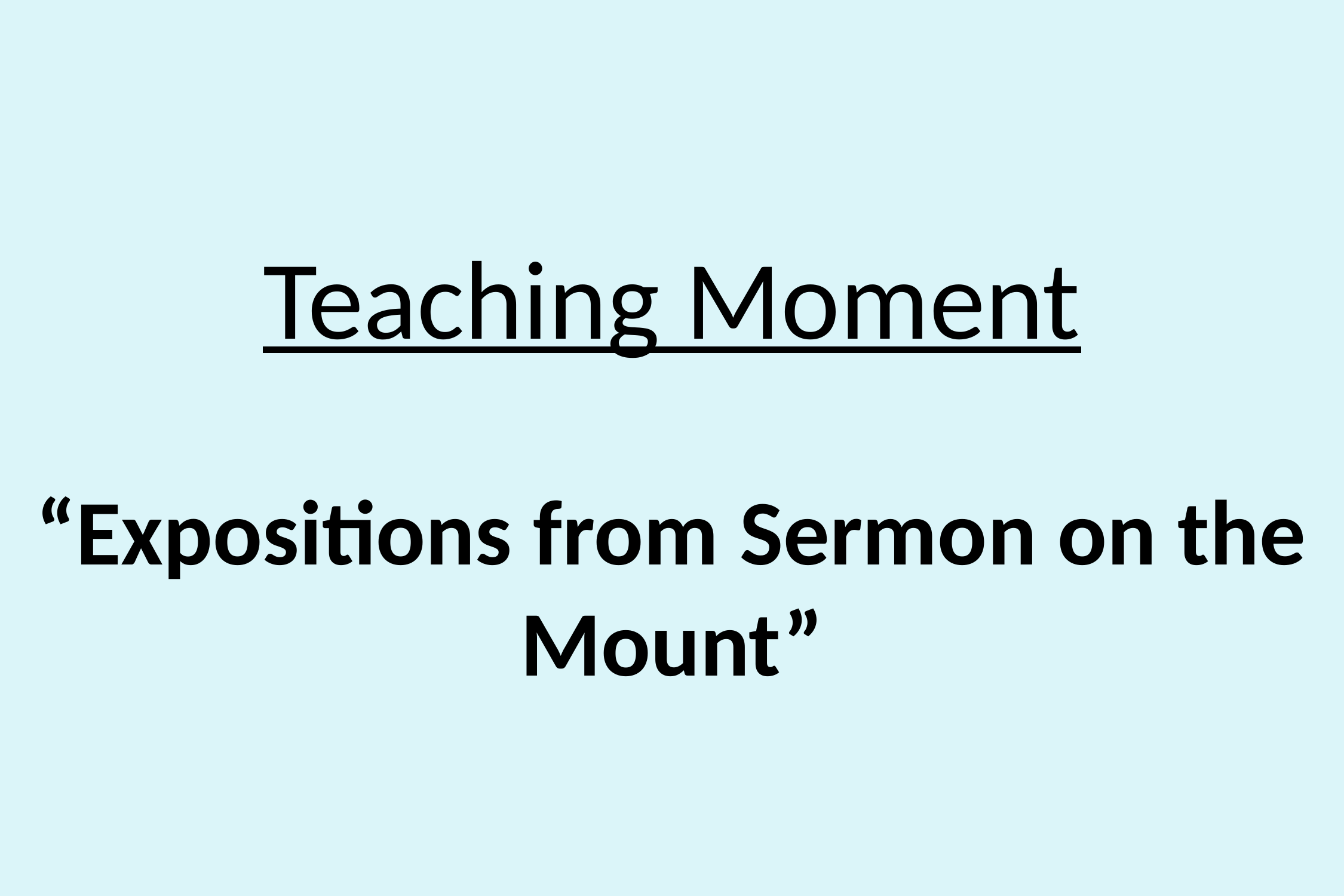

# Teaching Moment “Expositions from Sermon on the Mount”